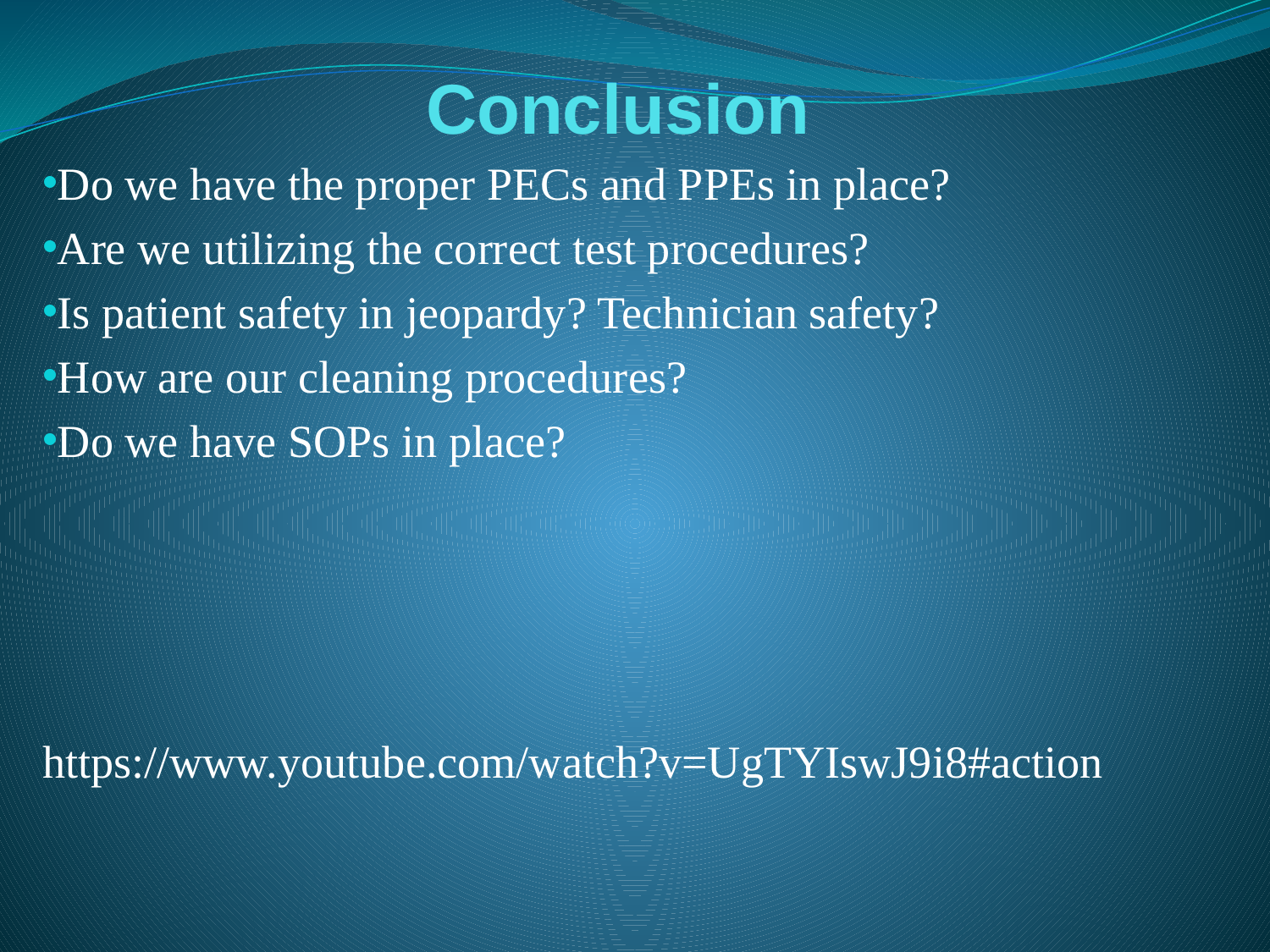

# Conclusion
Do we have the proper PECs and PPEs in place?
Are we utilizing the correct test procedures?
Is patient safety in jeopardy? Technician safety?
How are our cleaning procedures?
Do we have SOPs in place?

https://www.youtube.com/watch?v=UgTYIswJ9i8#action